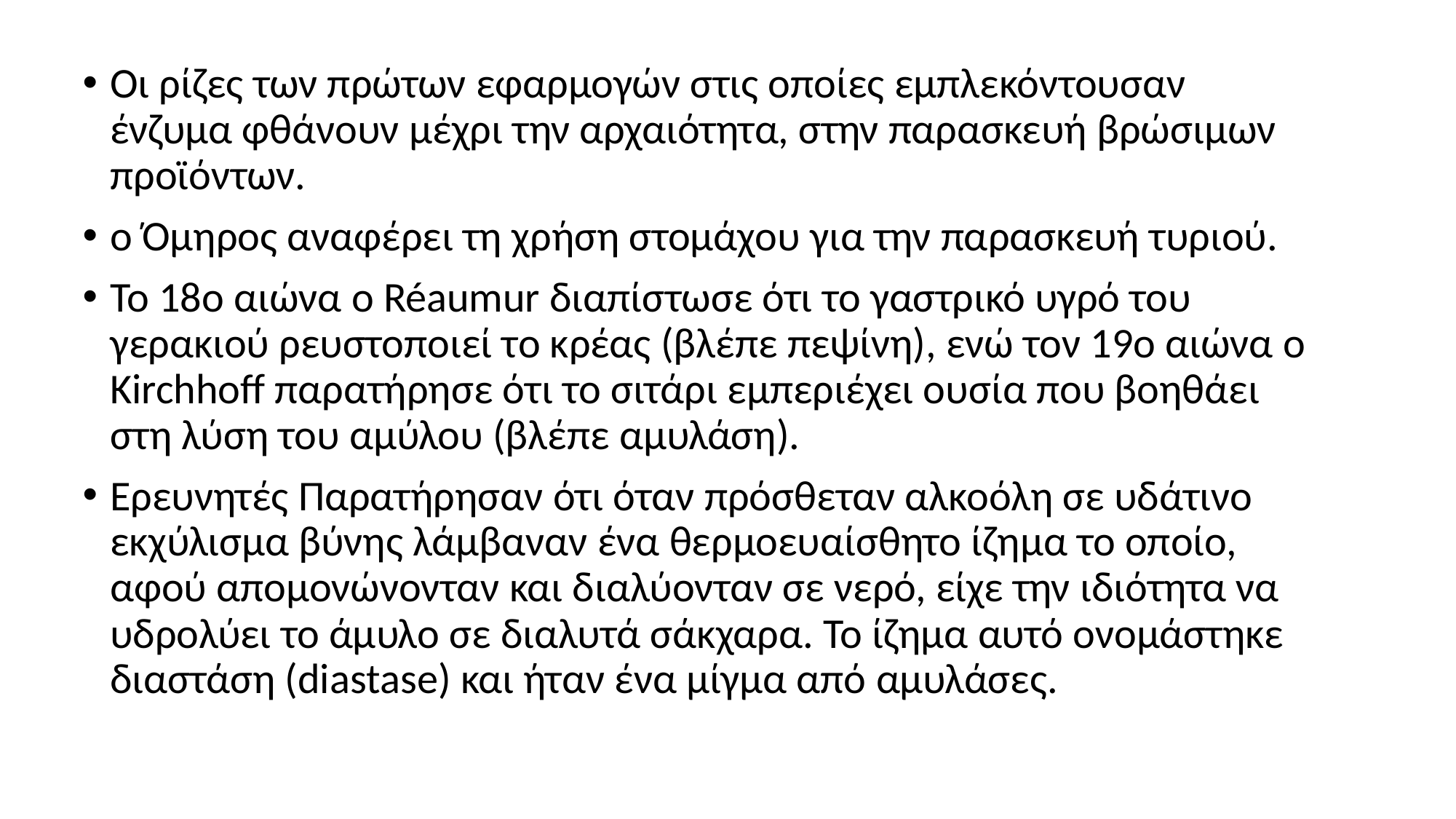

Οι ρίζες των πρώτων εφαρμογών στις οποίες εμπλεκόντουσαν ένζυμα φθάνουν μέχρι την αρχαιότητα, στην παρασκευή βρώσιμων προϊόντων.
ο Όμηρος αναφέρει τη χρήση στομάχου για την παρασκευή τυριού.
Το 18ο αιώνα ο Réaumur διαπίστωσε ότι το γαστρικό υγρό του γερακιού ρευστοποιεί το κρέας (βλέπε πεψίνη), ενώ τον 19ο αιώνα ο Kirchhoff παρατήρησε ότι το σιτάρι εμπεριέχει ουσία που βοηθάει στη λύση του αμύλου (βλέπε αμυλάση).
Ερευνητές Παρατήρησαν ότι όταν πρόσθεταν αλκοόλη σε υδάτινο εκχύλισμα βύνης λάμβαναν ένα θερμοευαίσθητο ίζημα το οποίο, αφού απομονώνονταν και διαλύονταν σε νερό, είχε την ιδιότητα να υδρολύει το άμυλο σε διαλυτά σάκχαρα. Το ίζημα αυτό ονομάστηκε διαστάση (diastase) και ήταν ένα μίγμα από αμυλάσες.